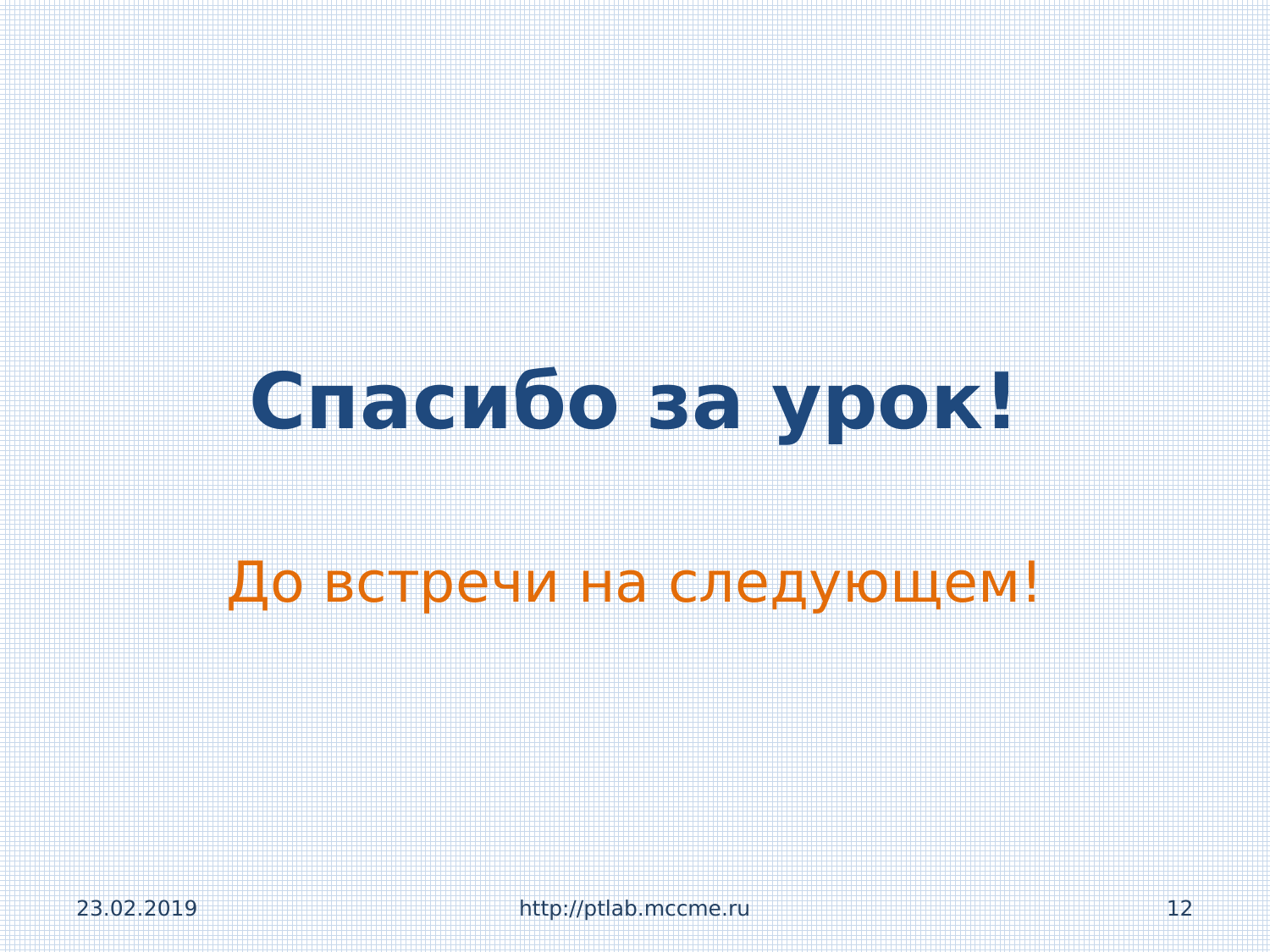

# Спасибо за урок!
До встречи на следующем!
23.02.2019
http://ptlab.mccme.ru
12